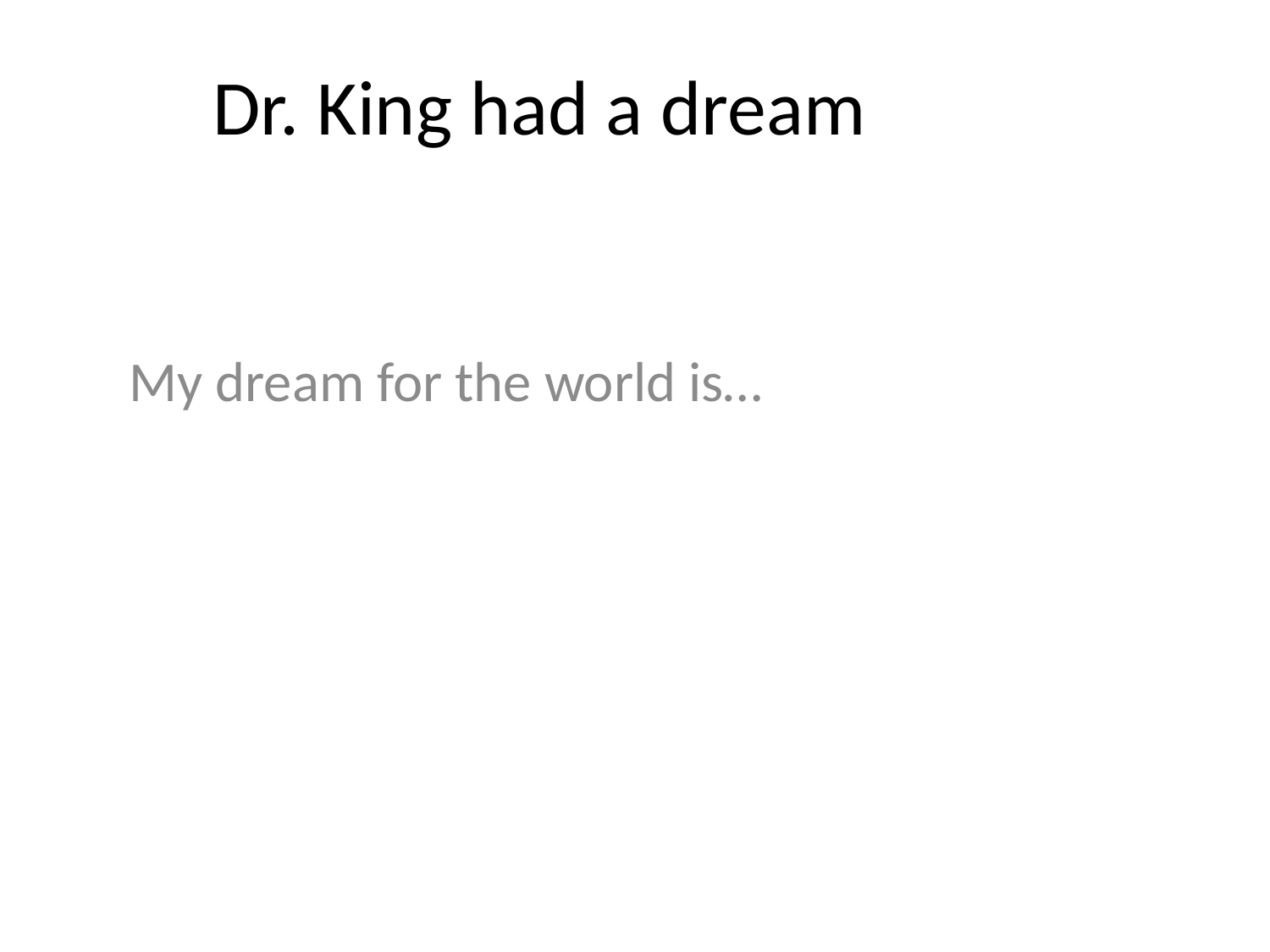

# Dr. King had a dream
My dream for the world is…